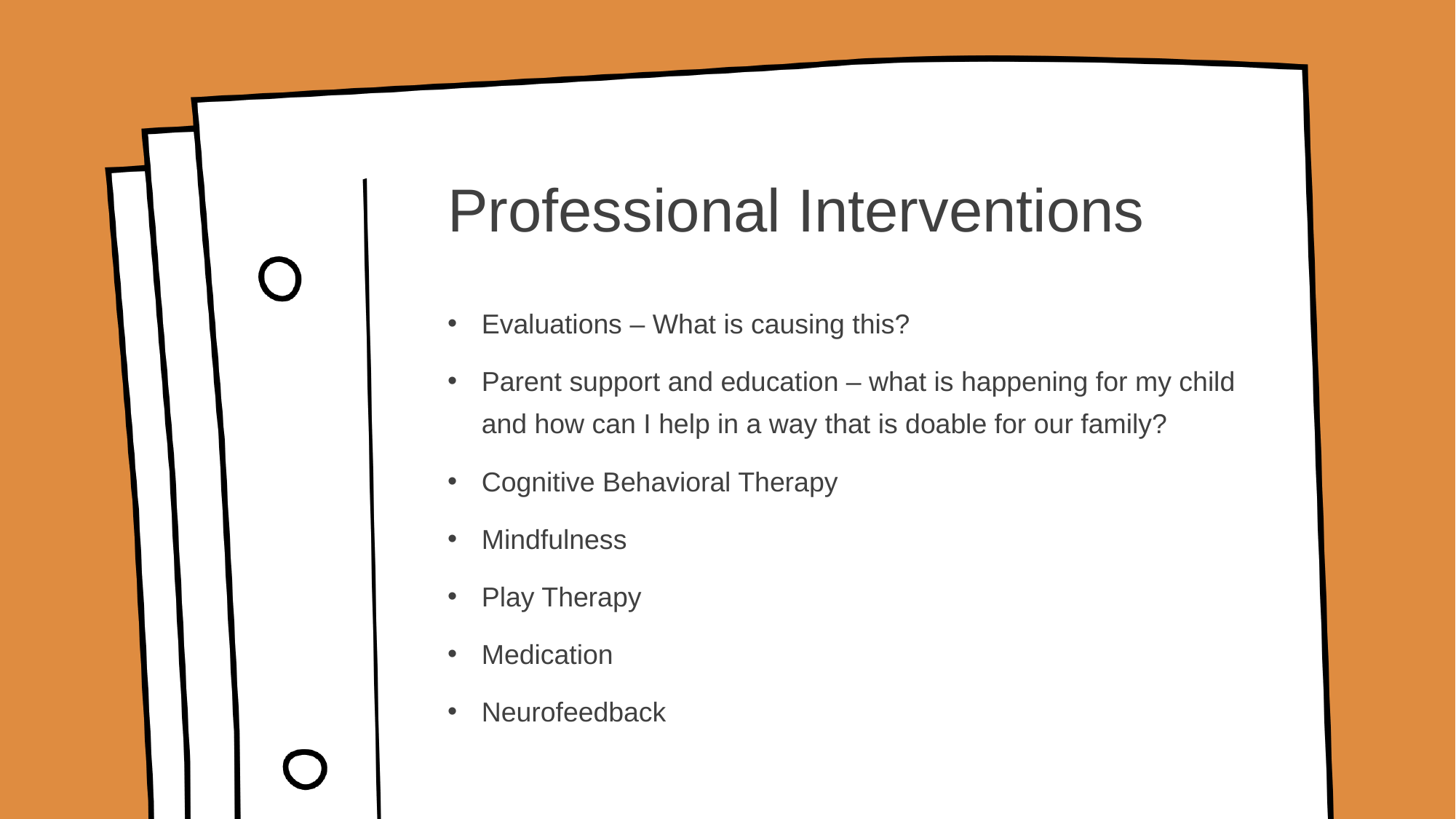

# Professional Interventions

Evaluations – What is causing this?
Parent support and education – what is happening for my child and how can I help in a way that is doable for our family?
Cognitive Behavioral Therapy
Mindfulness
Play Therapy
Medication
Neurofeedback